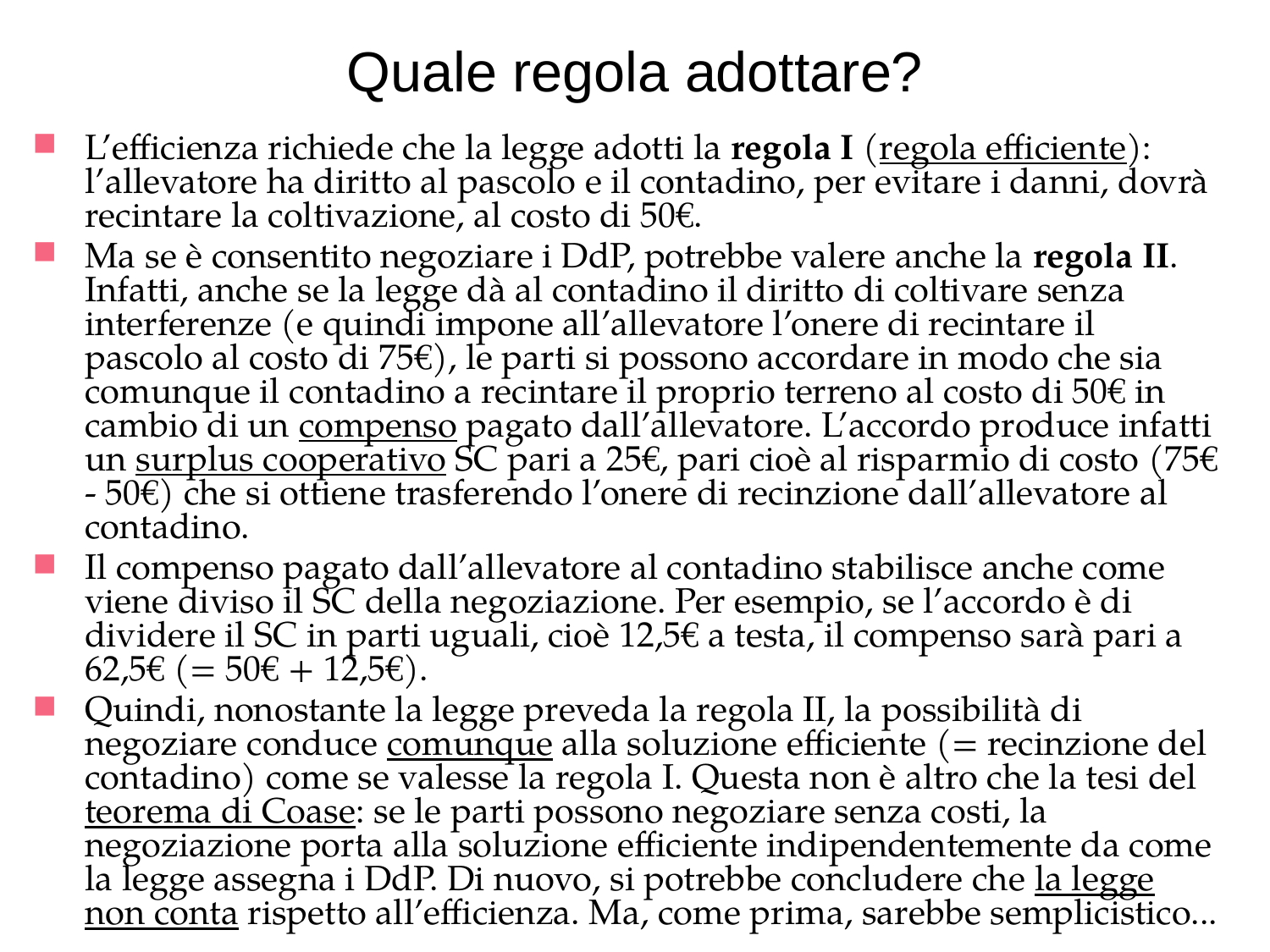

# Quale regola adottare?
L’efficienza richiede che la legge adotti la regola I (regola efficiente): l’allevatore ha diritto al pascolo e il contadino, per evitare i danni, dovrà recintare la coltivazione, al costo di 50€.
Ma se è consentito negoziare i DdP, potrebbe valere anche la regola II. Infatti, anche se la legge dà al contadino il diritto di coltivare senza interferenze (e quindi impone all’allevatore l’onere di recintare il pascolo al costo di 75€), le parti si possono accordare in modo che sia comunque il contadino a recintare il proprio terreno al costo di 50€ in cambio di un compenso pagato dall’allevatore. L’accordo produce infatti un surplus cooperativo SC pari a 25€, pari cioè al risparmio di costo (75€ - 50€) che si ottiene trasferendo l’onere di recinzione dall’allevatore al contadino.
Il compenso pagato dall’allevatore al contadino stabilisce anche come viene diviso il SC della negoziazione. Per esempio, se l’accordo è di dividere il SC in parti uguali, cioè 12,5€ a testa, il compenso sarà pari a 62,5€ (= 50€ + 12,5€).
Quindi, nonostante la legge preveda la regola II, la possibilità di negoziare conduce comunque alla soluzione efficiente (= recinzione del contadino) come se valesse la regola I. Questa non è altro che la tesi del teorema di Coase: se le parti possono negoziare senza costi, la negoziazione porta alla soluzione efficiente indipendentemente da come la legge assegna i DdP. Di nuovo, si potrebbe concludere che la legge non conta rispetto all’efficienza. Ma, come prima, sarebbe semplicistico...